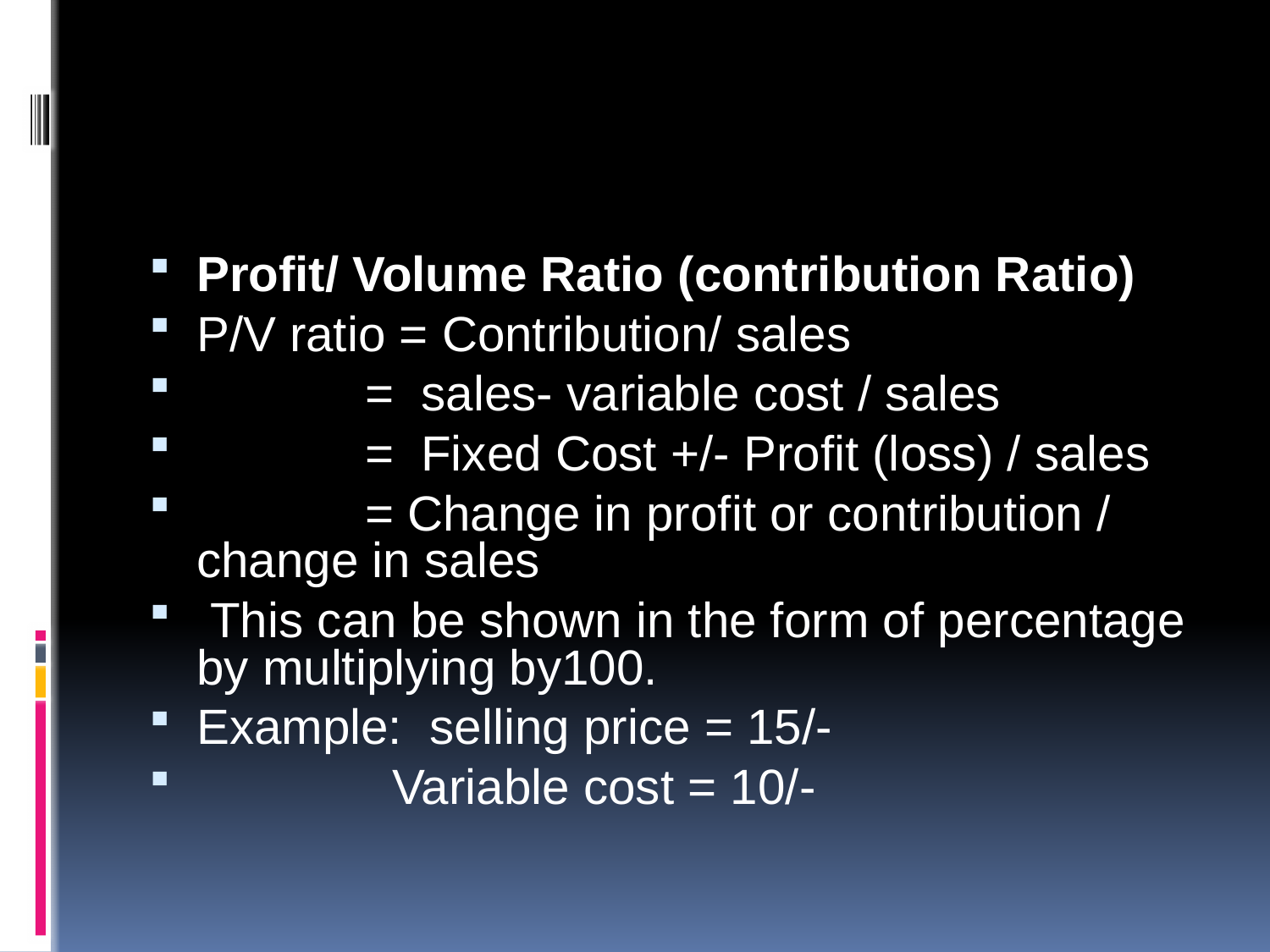

#
Profit/ Volume Ratio (contribution Ratio)
P/V ratio = Contribution/ sales
	   =  sales- variable cost / sales
	   =  Fixed Cost +/- Profit (loss) / sales
	   = Change in profit or contribution / change in sales
 This can be shown in the form of percentage by multiplying by100.
Example:  selling price = 15/-
	     Variable cost = 10/-